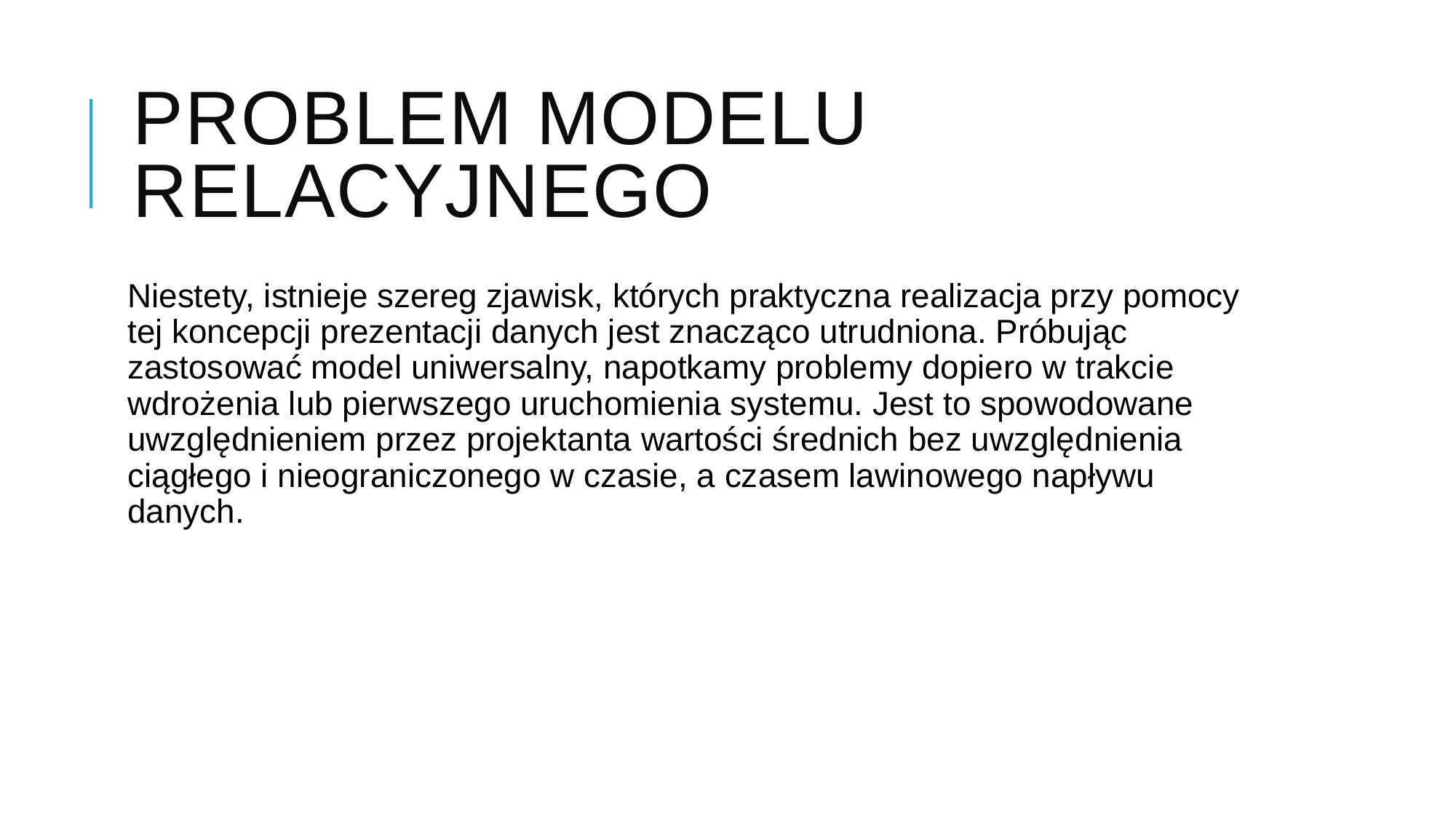

# Problem modelu relacyjnego
Niestety, istnieje szereg zjawisk, których praktyczna realizacja przy pomocy tej koncepcji prezentacji danych jest znacząco utrudniona. Próbując zastosować model uniwersalny, napotkamy problemy dopiero w trakcie wdrożenia lub pierwszego uruchomienia systemu. Jest to spowodowane uwzględnieniem przez projektanta wartości średnich bez uwzględnienia ciągłego i nieograniczonego w czasie, a czasem lawinowego napływu danych.